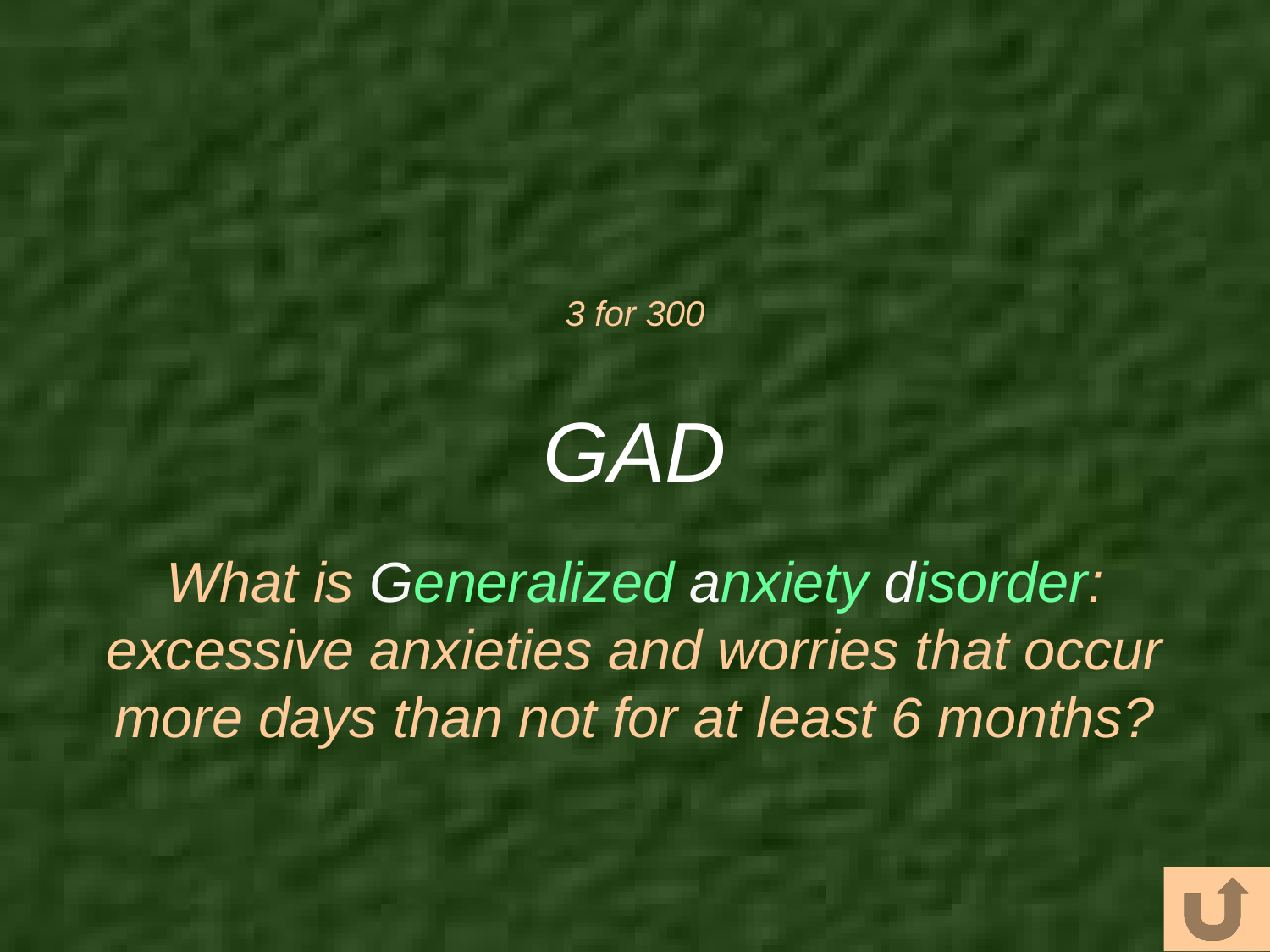

# 3 for 300
GAD
What is Generalized anxiety disorder: excessive anxieties and worries that occur more days than not for at least 6 months?